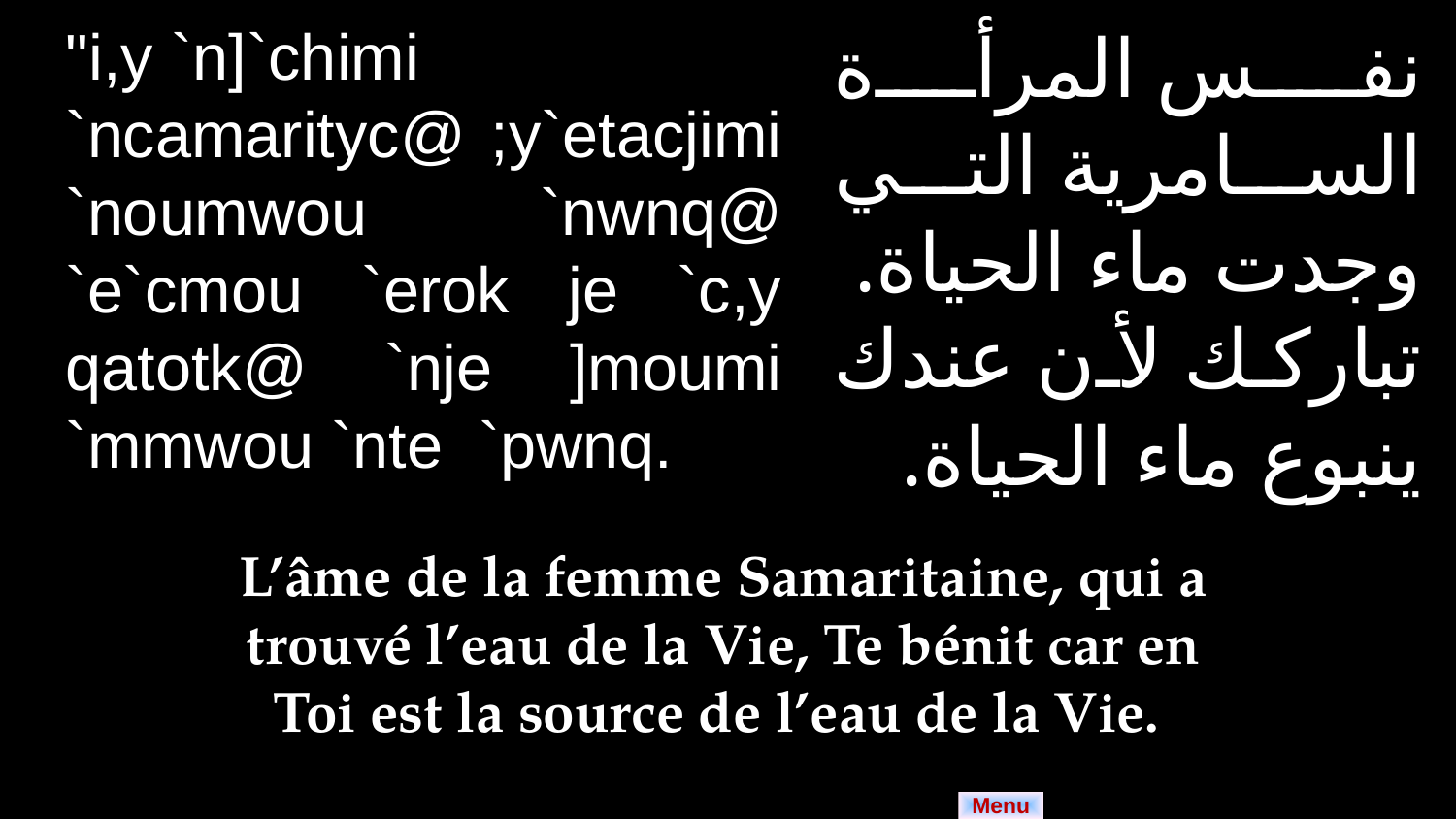

"i,y `n]`chimi
`ncamarityc@ ;y`etacjimi `noumwou `nwnq@ `e`cmou `erok je `c,y qatotk@ `nje ]moumi `mmwou `nte  `pwnq.
نفس المرأة السامرية التي وجدت ماء الحياة. تباركك لأن عندك ينبوع ماء الحياة.
L’âme de la femme Samaritaine, qui a trouvé l’eau de la Vie, Te bénit car en Toi est la source de l’eau de la Vie.